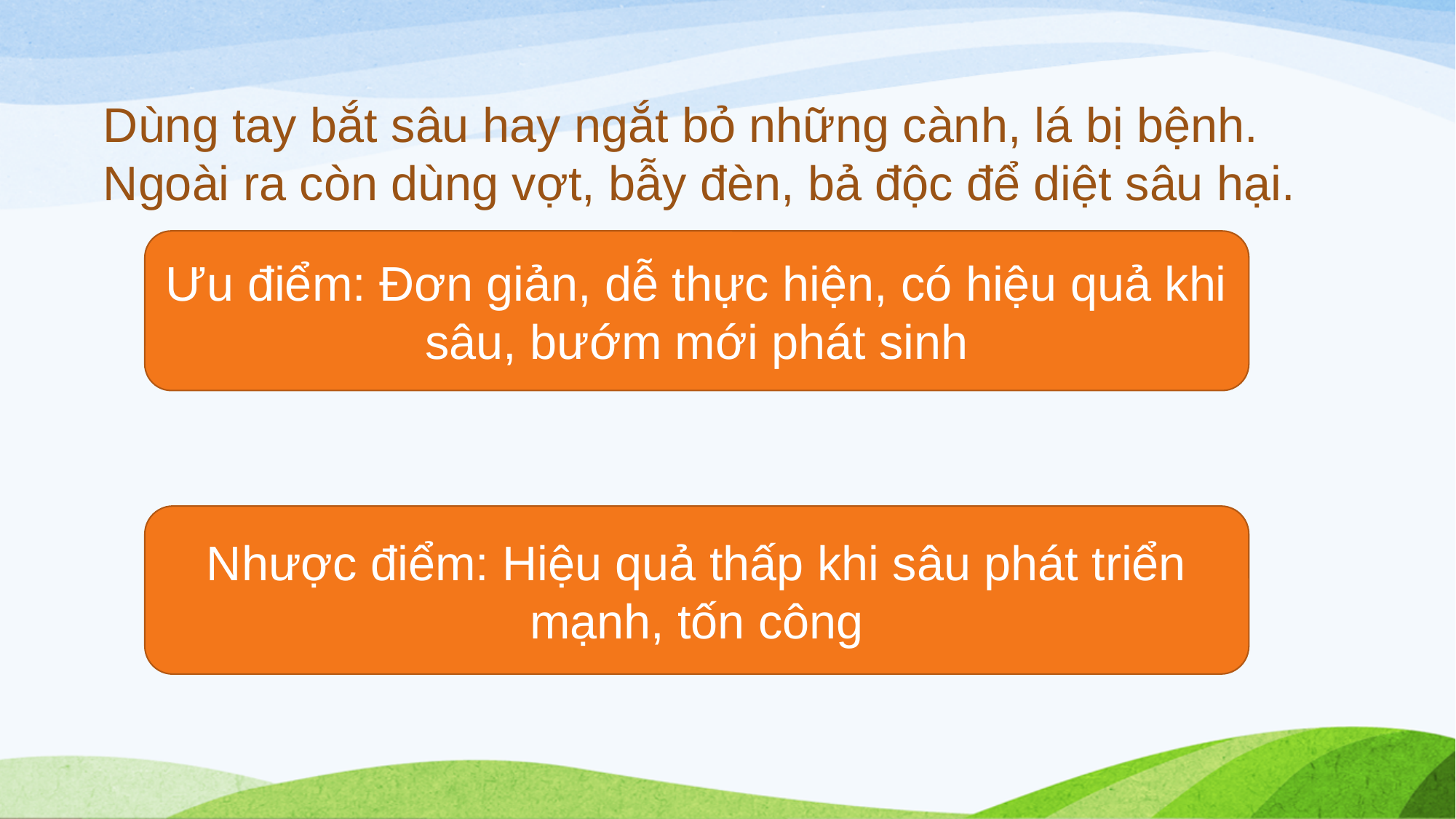

Dùng tay bắt sâu hay ngắt bỏ những cành, lá bị bệnh. Ngoài ra còn dùng vợt, bẫy đèn, bả độc để diệt sâu hại.

Ưu điểm: Đơn giản, dễ thực hiện, có hiệu quả khi sâu, bướm mới phát sinh
Nhược điểm: Hiệu quả thấp khi sâu phát triển mạnh, tốn công